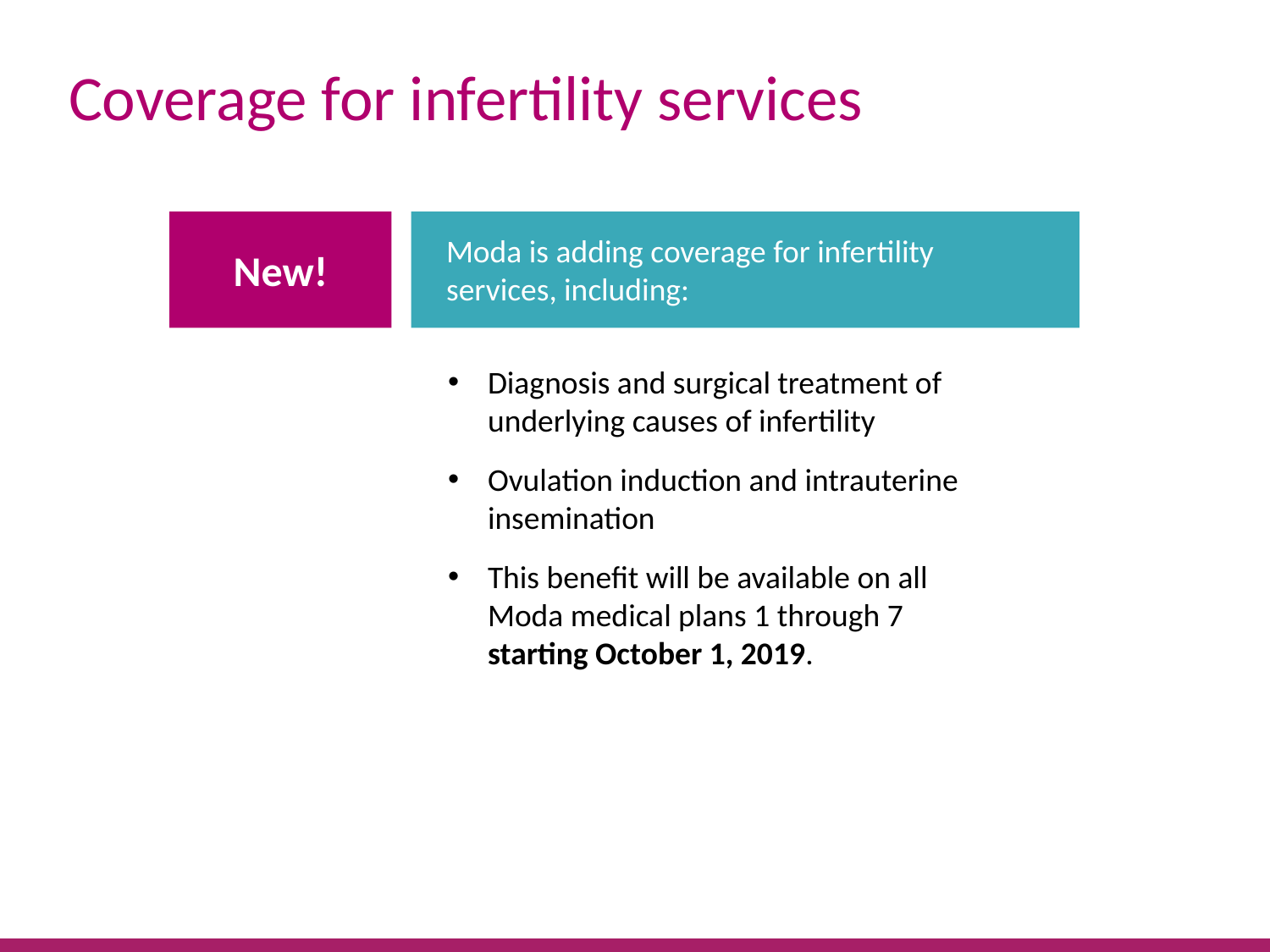

Coverage for infertility services

Moda is adding coverage for infertility services, including:
New!
Diagnosis and surgical treatment of underlying causes of infertility
Ovulation induction and intrauterine insemination
This benefit will be available on all Moda medical plans 1 through 7 starting October 1, 2019.